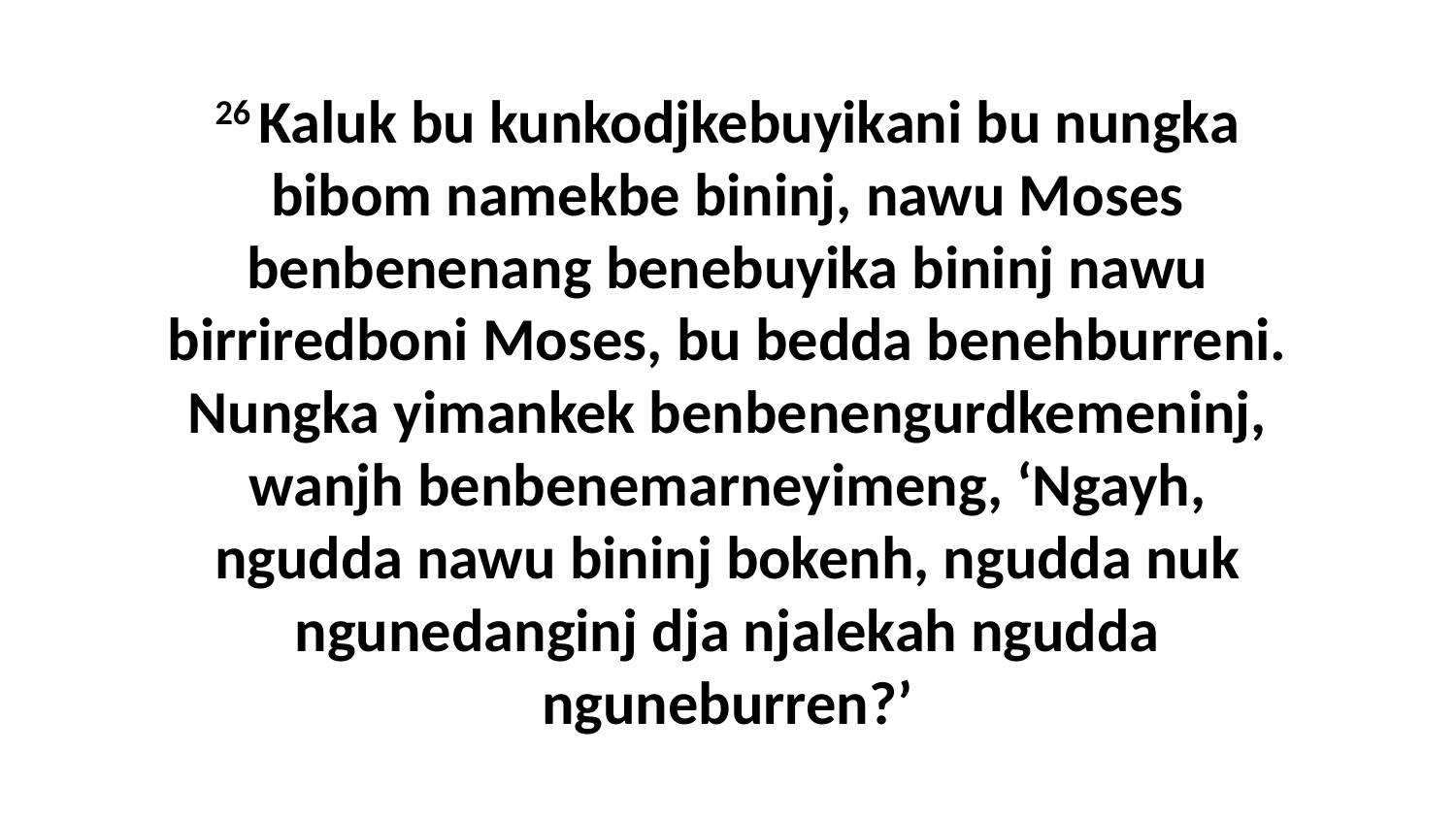

26 Kaluk bu kunkodjkebuyikani bu nungka bibom namekbe bininj, nawu Moses benbenenang benebuyika bininj nawu birriredboni Moses, bu bedda benehburreni. Nungka yimankek benbenengurdkemeninj, wanjh benbenemarneyimeng, ‘Ngayh, ngudda nawu bininj bokenh, ngudda nuk ngunedanginj dja njalekah ngudda nguneburren?’